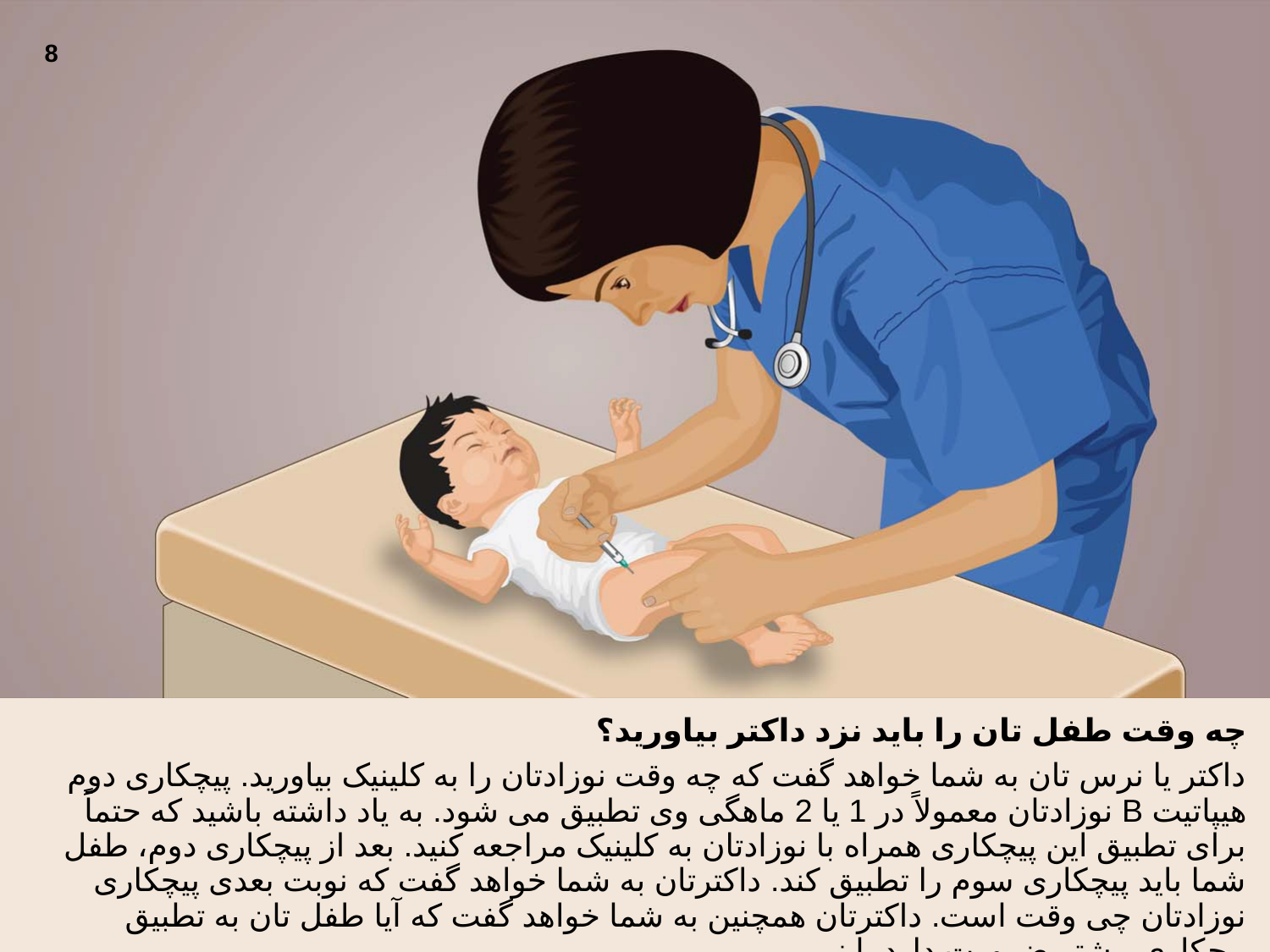

8
چه وقت طفل تان را باید نزد داکتر بیاورید؟
داکتر یا نرس تان به شما خواهد گفت که چه وقت نوزادتان را به کلینیک بیاورید. پیچکاری دوم هیپاتیت B نوزادتان معمولاً در 1 یا 2 ماهگی وی تطبیق می شود. به یاد داشته باشید که حتماً برای تطبیق این پیچکاری همراه با نوزادتان به کلینیک مراجعه کنید. بعد از پیچکاری دوم، طفل شما باید پیچکاری سوم را تطبیق کند. داکترتان به شما خواهد گفت که نوبت بعدی پیچکاری نوزادتان چی وقت است. داکترتان همچنین به شما خواهد گفت که آیا طفل تان به تطبیق پیچکاری بیشتر ضرورت دارد یا نی.